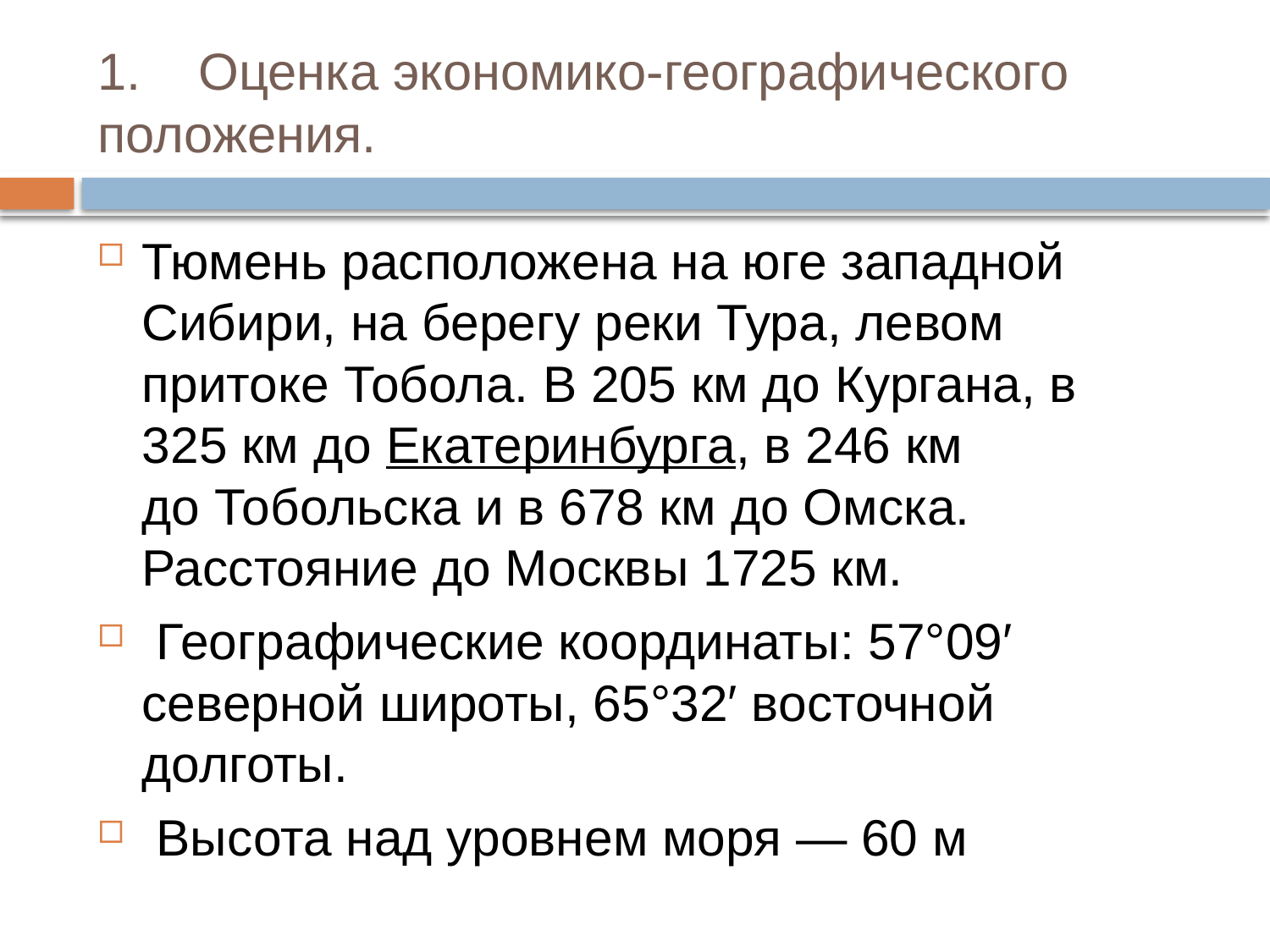

# 1.    Оценка экономико-географического положения.
Тюмень расположена на юге западной Сибири, на берегу реки Тура, левом притоке Тобола. В 205 км до Кургана, в 325 км до Екатеринбурга, в 246 км до Тобольска и в 678 км до Омска. Расстояние до Москвы 1725 км.
 Географические координаты: 57°09′ северной широты, 65°32′ восточной долготы.
 Высота над уровнем моря — 60 м